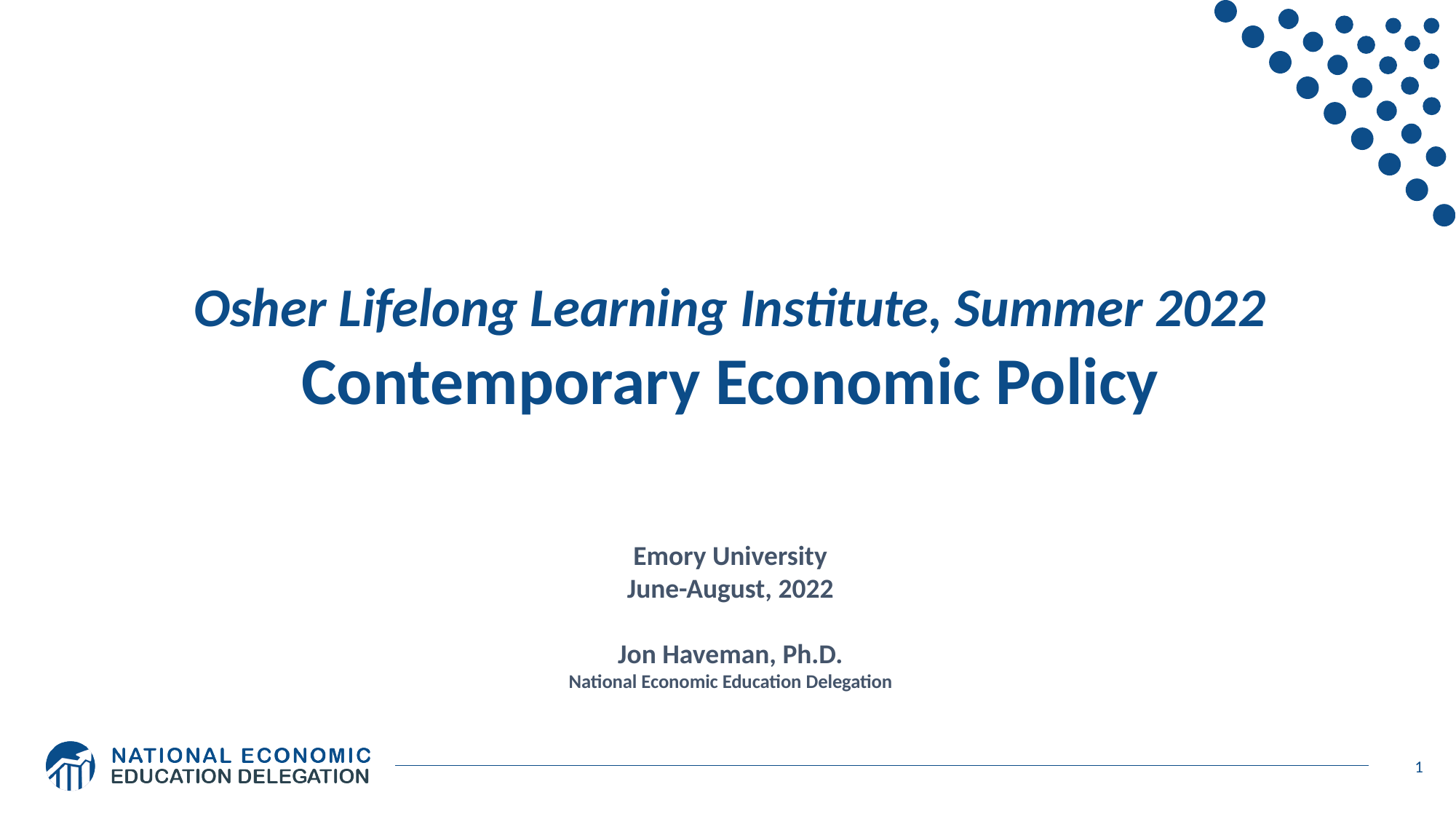

Osher Lifelong Learning Institute, Summer 2022
Contemporary Economic Policy
Emory University
June-August, 2022

Jon Haveman, Ph.D.
National Economic Education Delegation
1